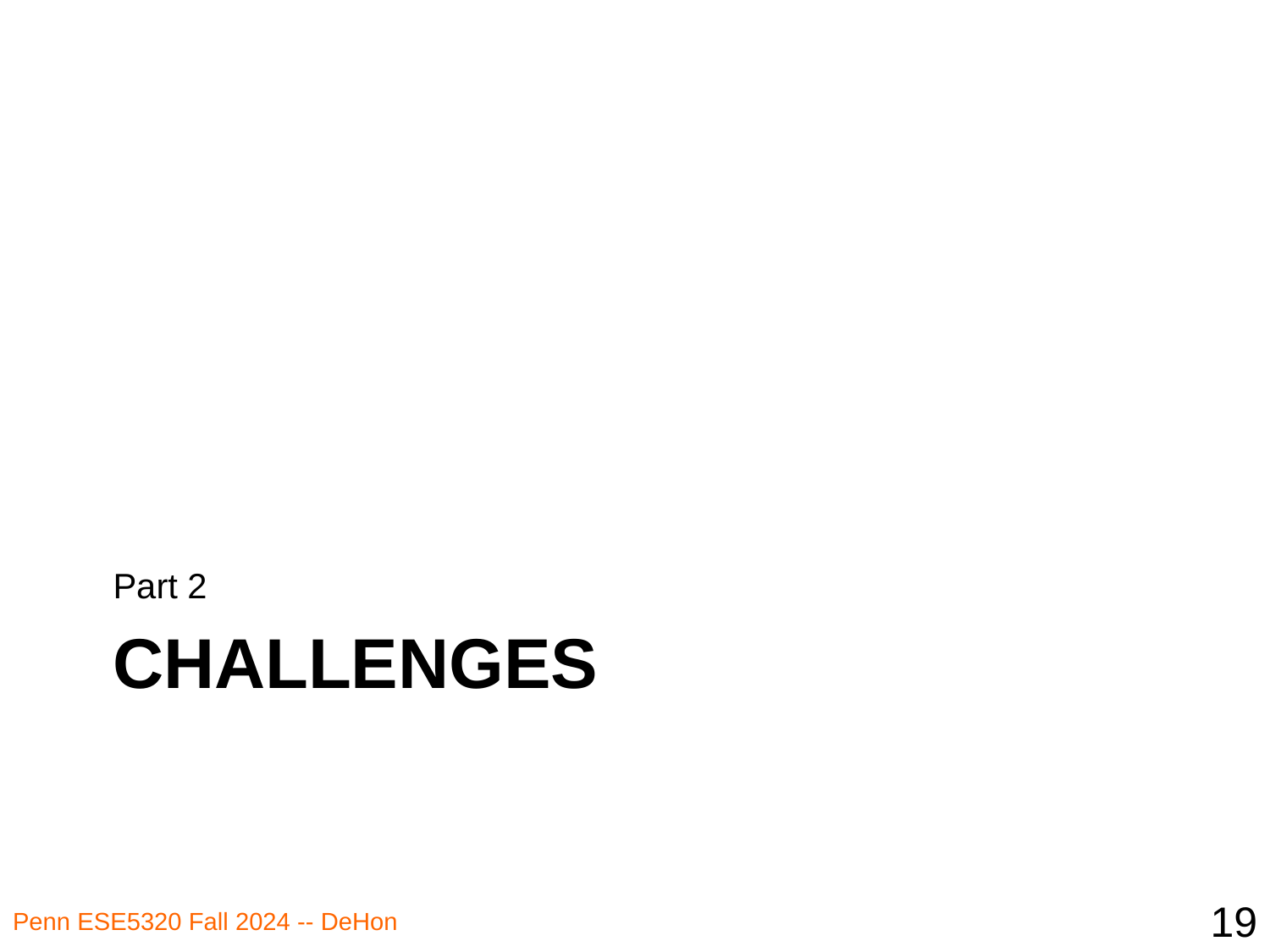

Part 2
# Challenges
19
Penn ESE5320 Fall 2024 -- DeHon